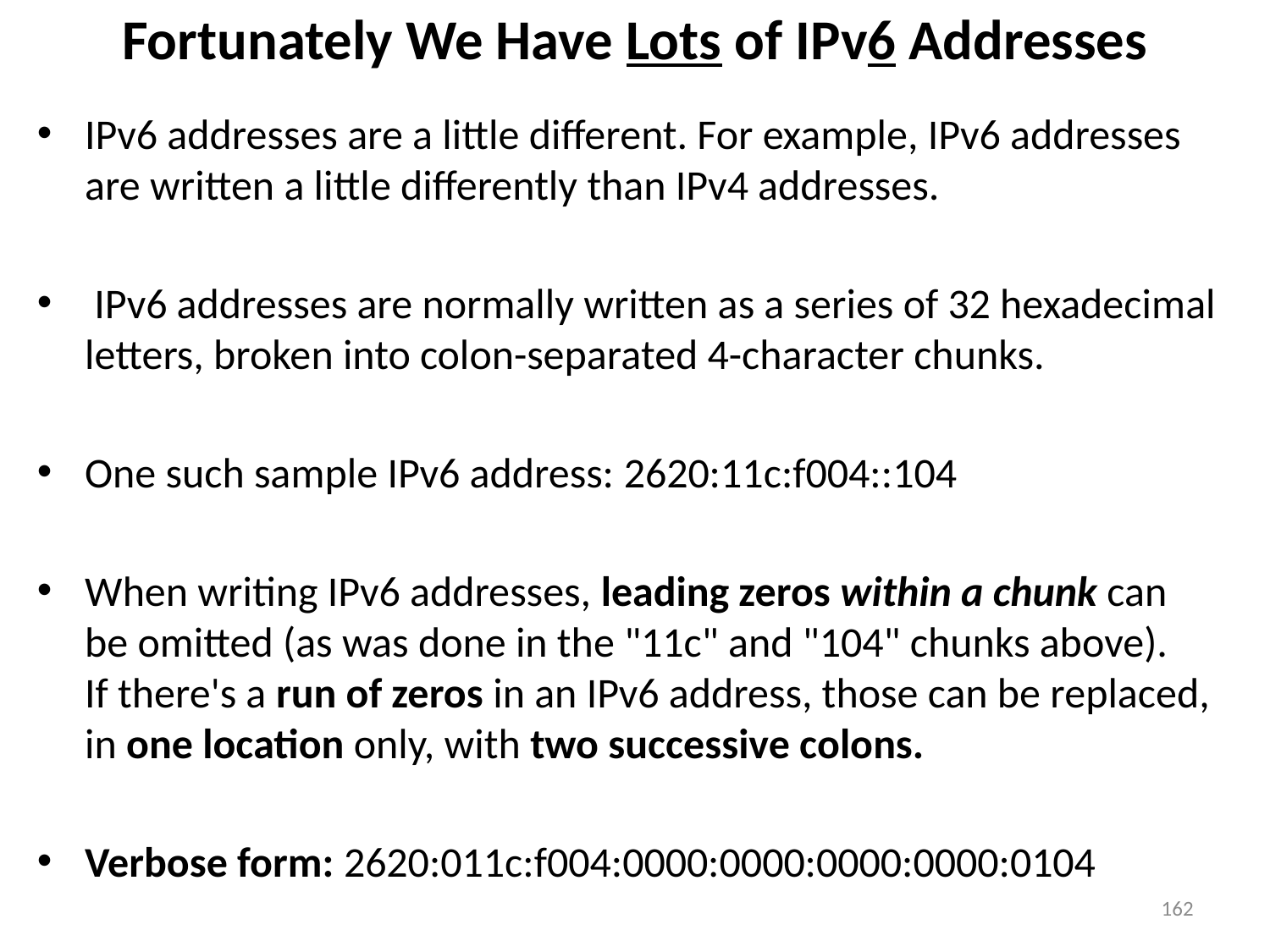

# Fortunately We Have Lots of IPv6 Addresses
IPv6 addresses are a little different. For example, IPv6 addresses are written a little differently than IPv4 addresses.

 IPv6 addresses are normally written as a series of 32 hexadecimal letters, broken into colon-separated 4-character chunks.

One such sample IPv6 address: 2620:11c:f004::104

When writing IPv6 addresses, leading zeros within a chunk can be omitted (as was done in the "11c" and "104" chunks above).
If there's a run of zeros in an IPv6 address, those can be replaced, in one location only, with two successive colons.

Verbose form: 2620:011c:f004:0000:0000:0000:0000:0104
162